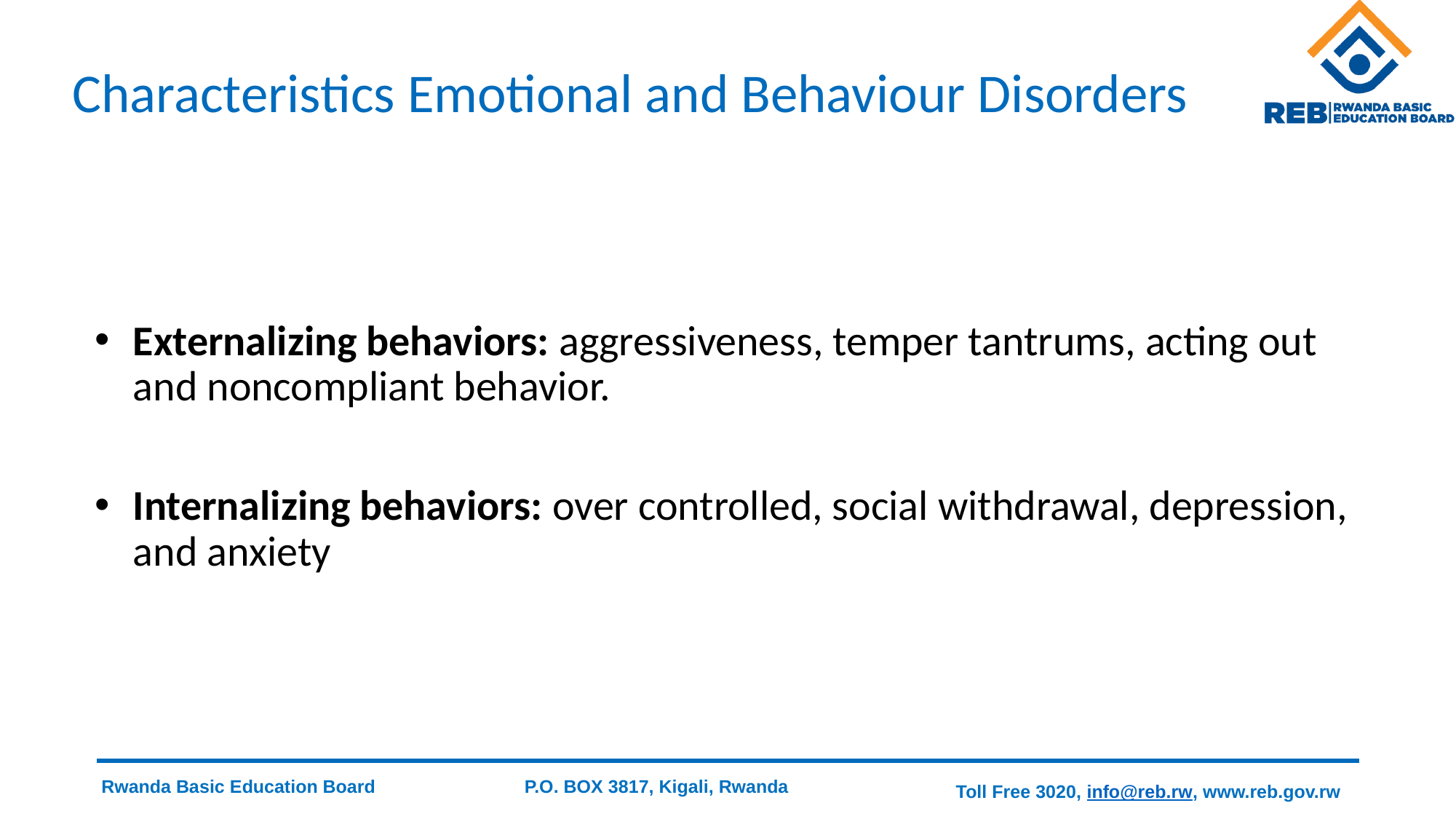

# Characteristics Emotional and Behaviour Disorders

Externalizing behaviors: aggressiveness, temper tantrums, acting out and noncompliant behavior.

Internalizing behaviors: over controlled, social withdrawal, depression, and anxiety